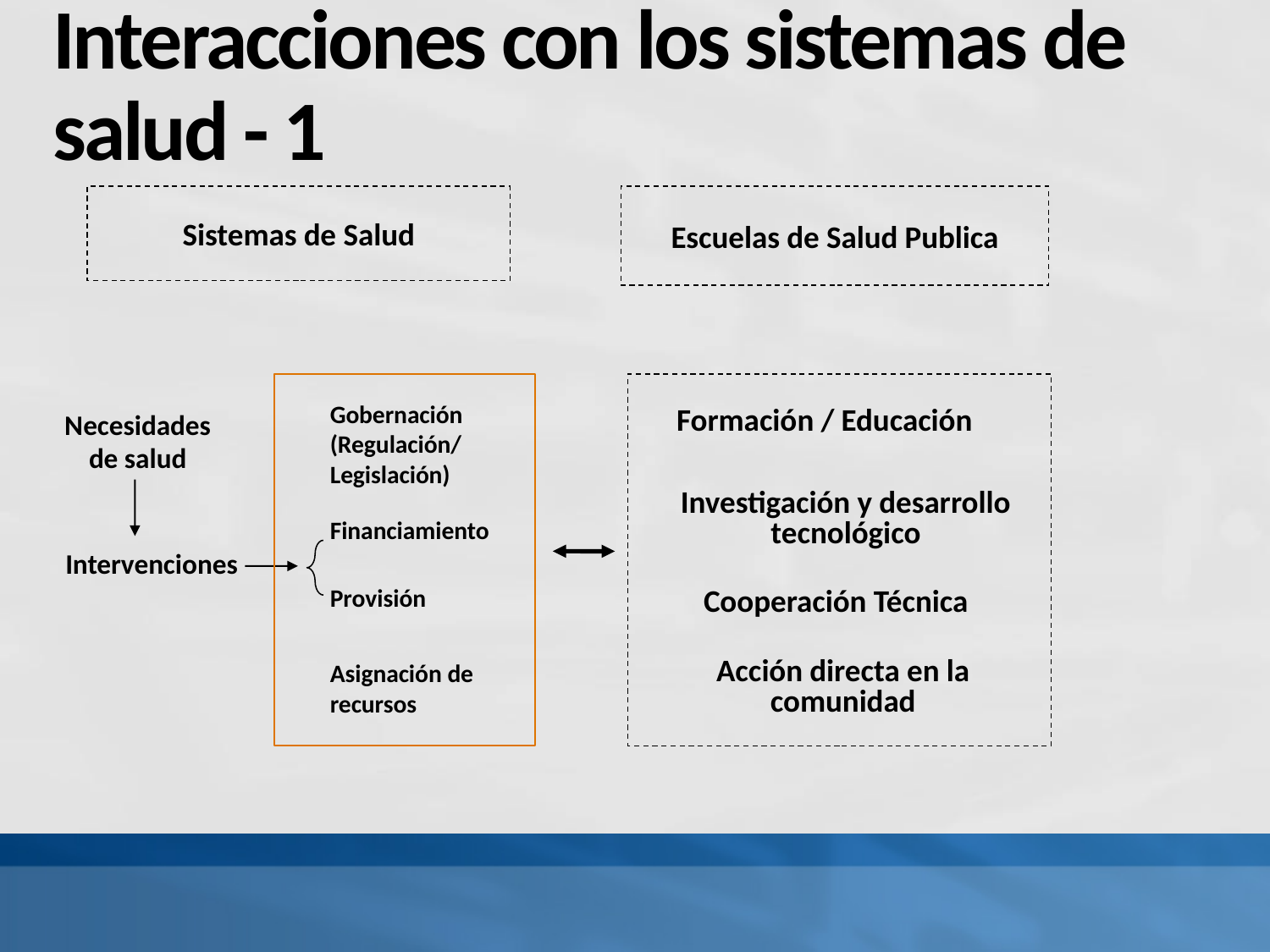

# Interacciones con los sistemas de salud - 1
Sistemas de Salud
Escuelas de Salud Publica

Gobernación
(Regulación/
Legislación)
Necesidades de salud
Formación / Educación

Investigación y desarrollo tecnológico
Financiamiento
Intervenciones

Cooperación Técnica
Provisión
Asignación de recursos
Acción directa en la comunidad